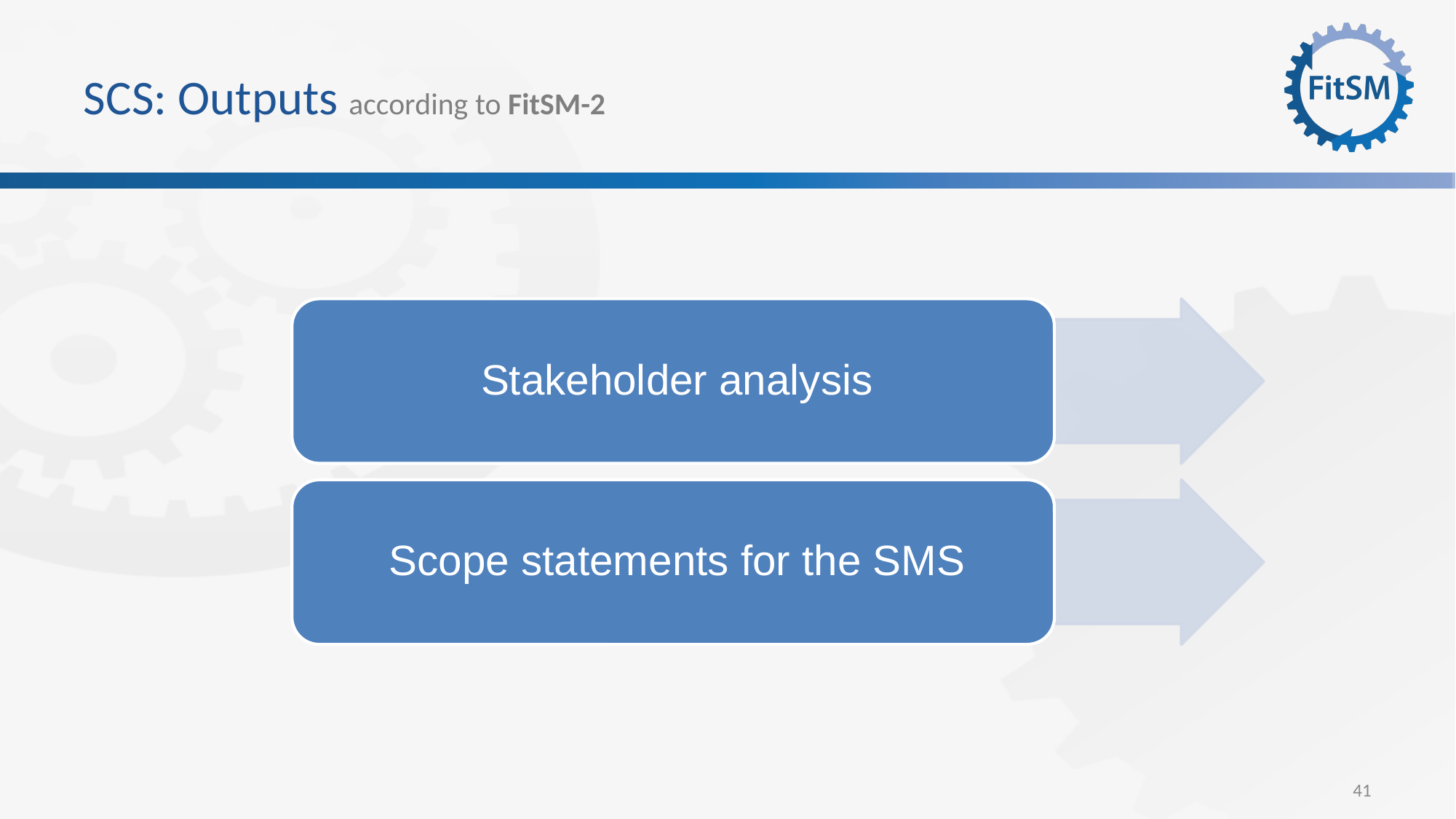

# SCS: Outputs according to FitSM-2
Stakeholder analysis
Scope statements for the SMS
41